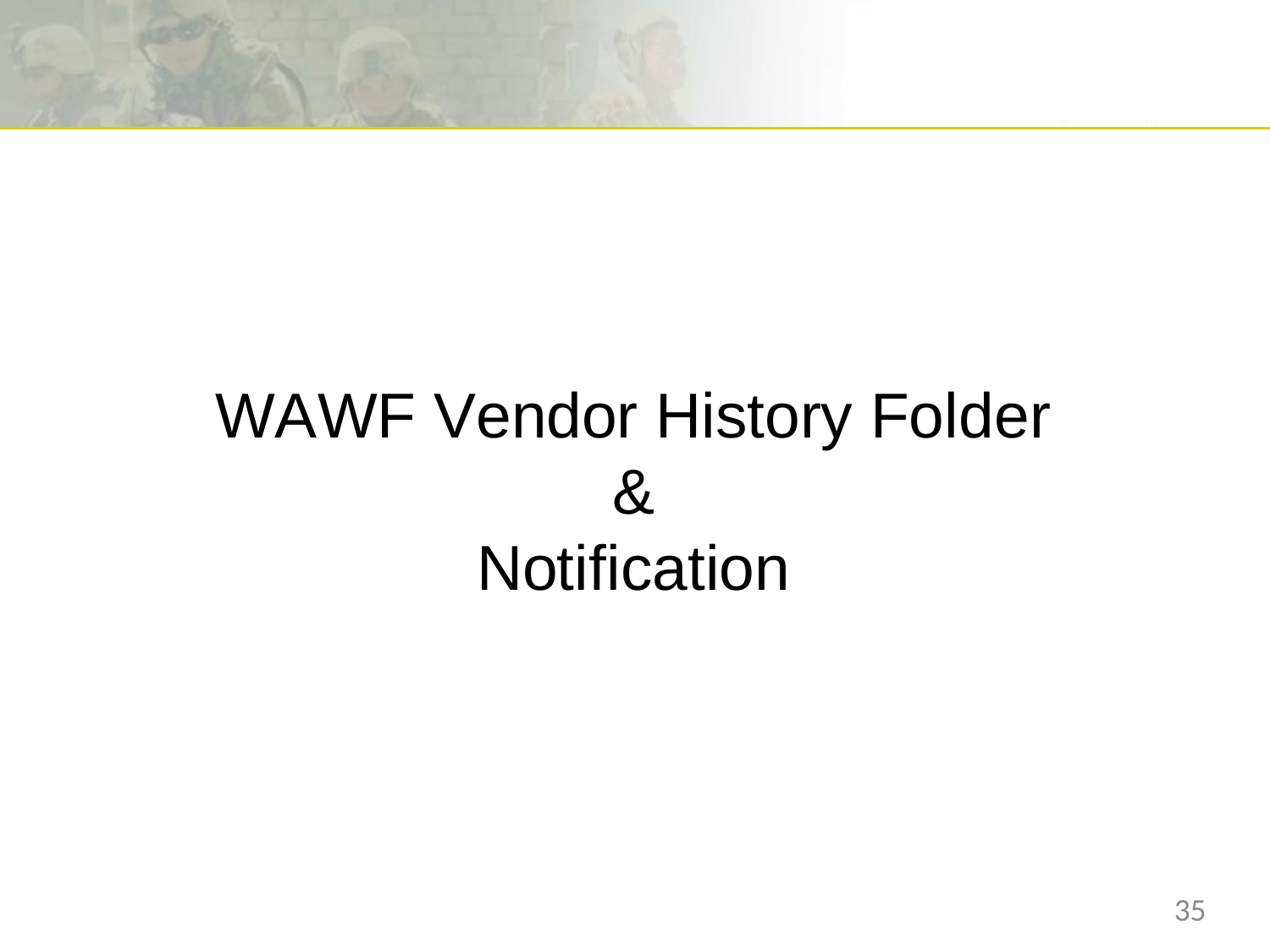

WAWF Vendor History Folder
&
Notification
35